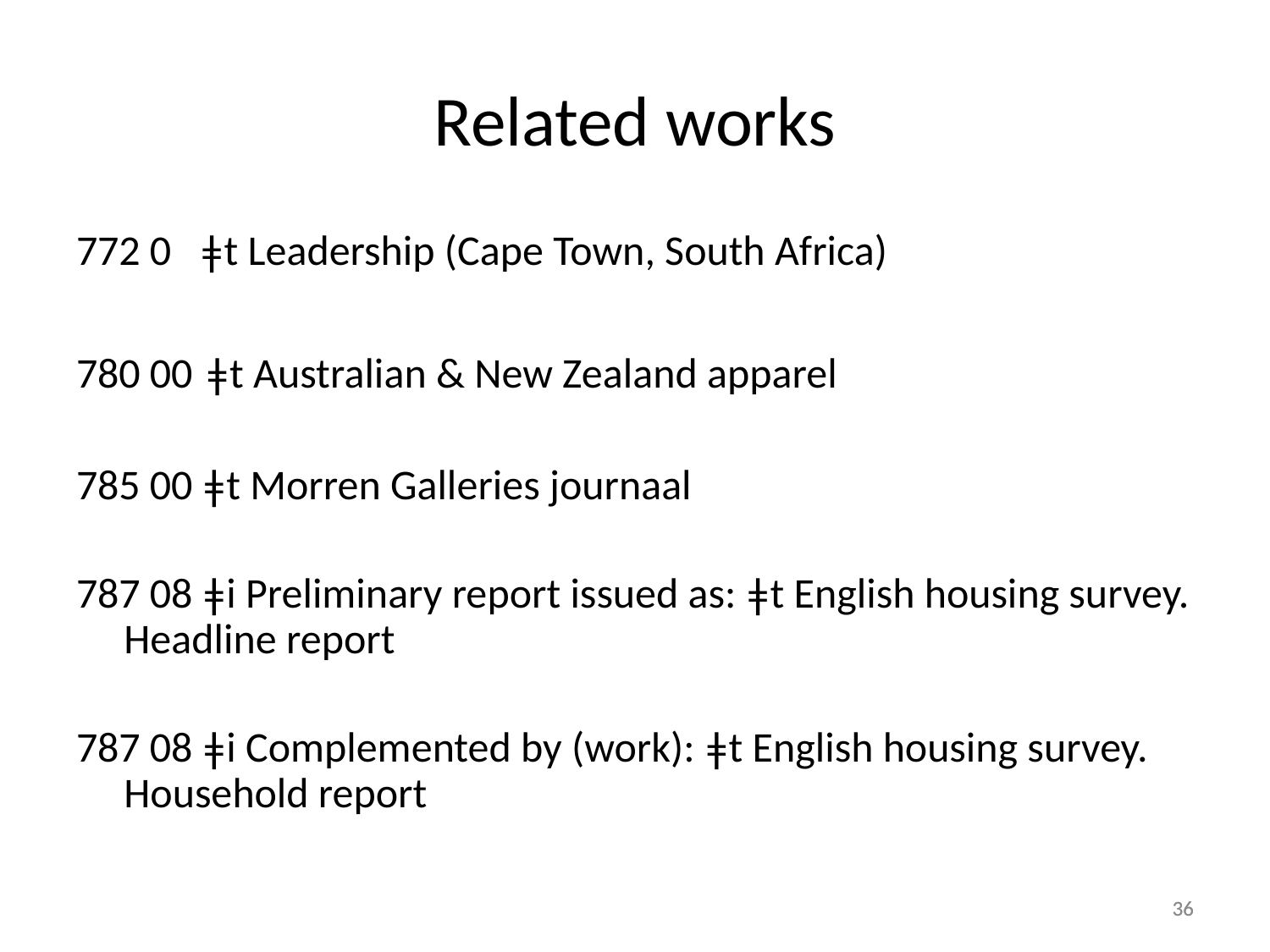

# Related works
772 0   ǂt Leadership (Cape Town, South Africa)

780 00 ǂt Australian & New Zealand apparel

785 00 ǂt Morren Galleries journaal

787 08 ǂi Preliminary report issued as: ǂt English housing survey. Headline report

787 08 ǂi Complemented by (work): ǂt English housing survey. Household report

36
36